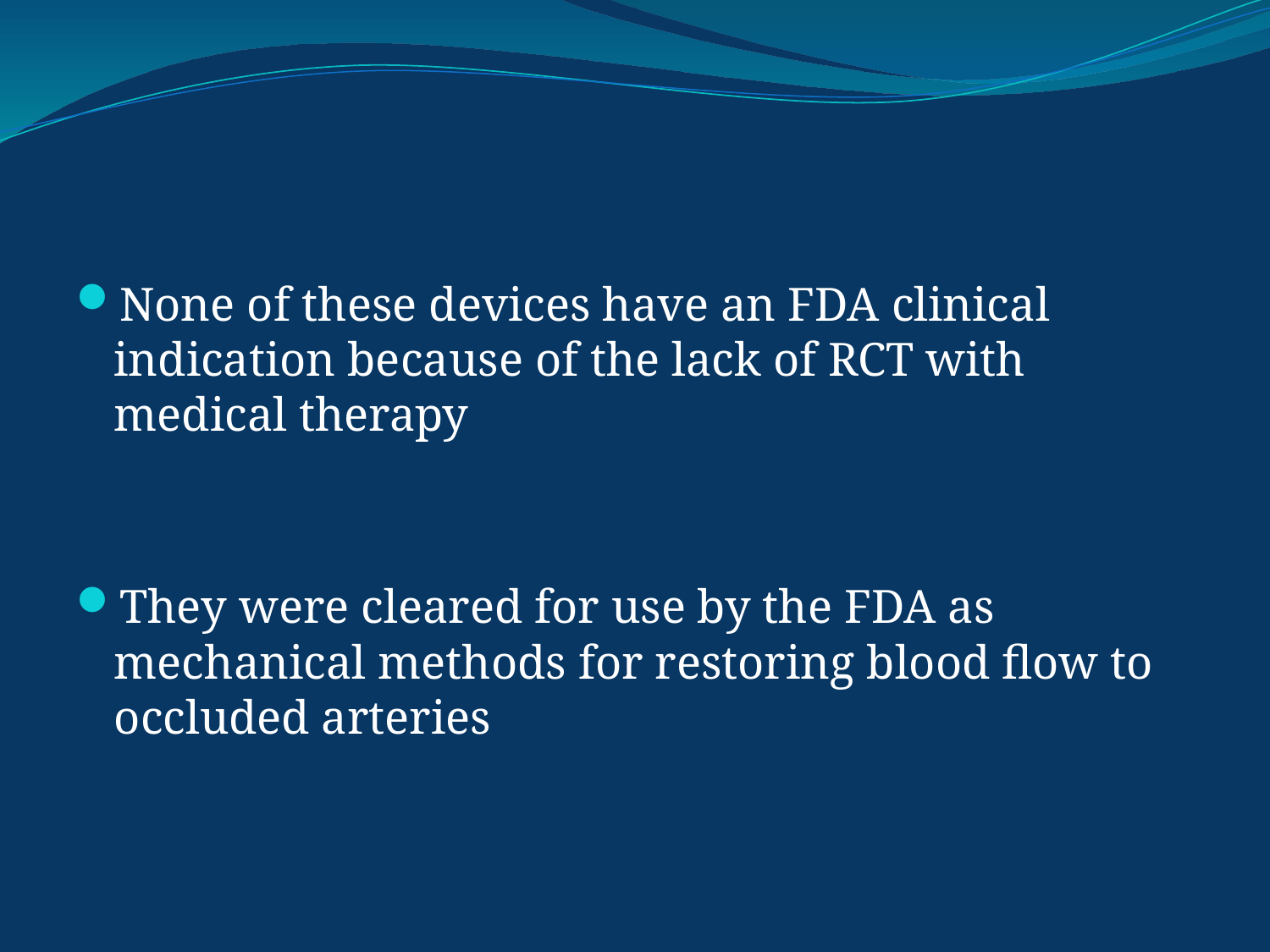

#
None of these devices have an FDA clinical indication because of the lack of RCT with medical therapy

They were cleared for use by the FDA as mechanical methods for restoring blood flow to occluded arteries